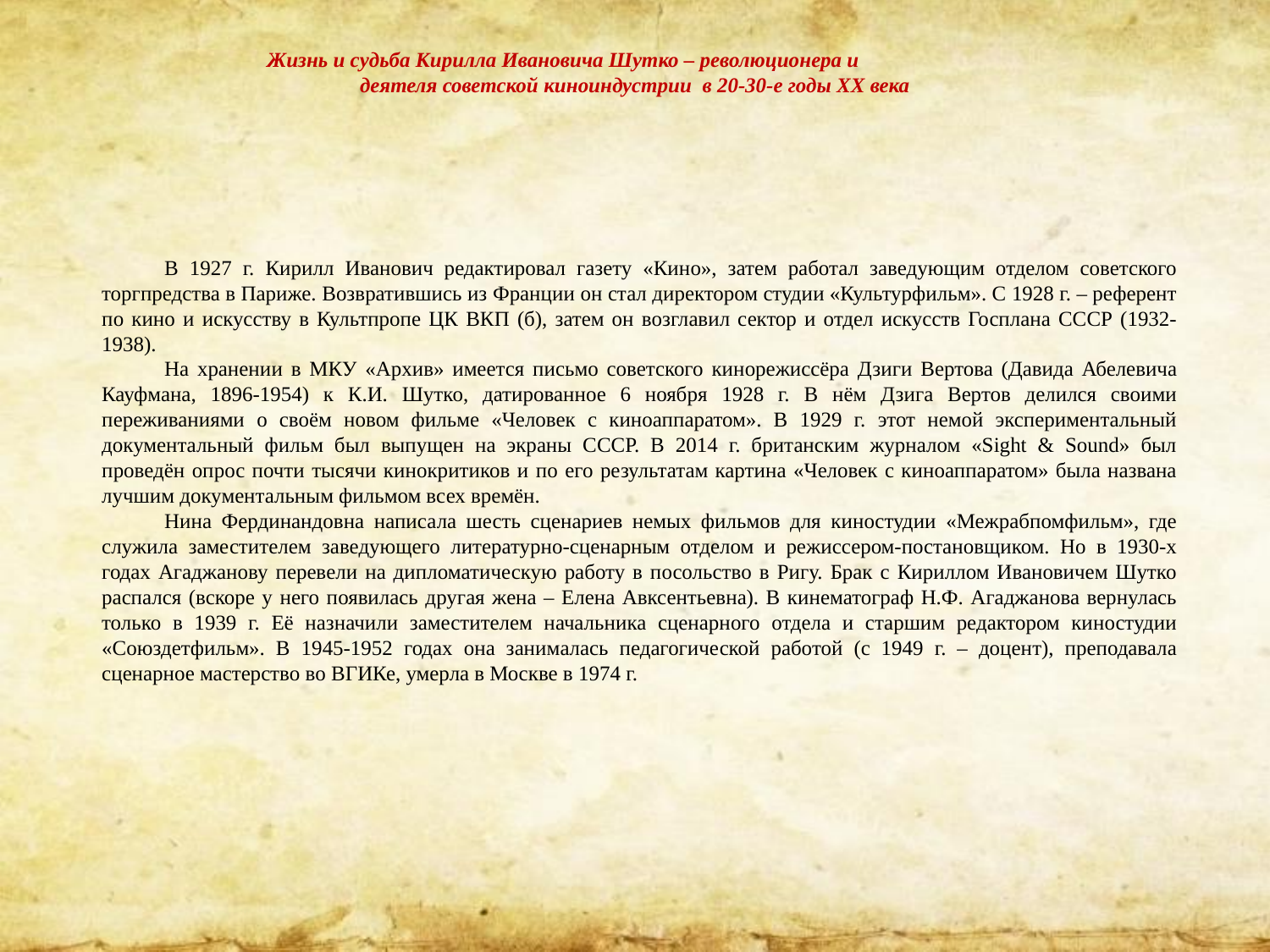

Жизнь и судьба Кирилла Ивановича Шутко – революционера и                            деятеля советской киноиндустрии  в 20-30-е годы ХХ века
В 1927 г. Кирилл Иванович редактировал газету «Кино», затем работал заведующим отделом советского торгпредства в Париже. Возвратившись из Франции он стал директором студии «Культурфильм». С 1928 г. – референт по кино и искусству в Культпропе ЦК ВКП (б), затем он возглавил сектор и отдел искусств Госплана СССР (1932-1938).
На хранении в МКУ «Архив» имеется письмо советского кинорежиссёра Дзиги Вертова (Давида Абелевича Кауфмана, 1896-1954) к К.И. Шутко, датированное 6 ноября 1928 г. В нём Дзига Вертов делился своими переживаниями о своём новом фильме «Человек с киноаппаратом». В 1929 г. этот немой экспериментальный документальный фильм был выпущен на экраны СССР. В 2014 г. британским журналом «Sight & Sound» был проведён опрос почти тысячи кинокритиков и по его результатам картина «Человек с киноаппаратом» была названа лучшим документальным фильмом всех времён.
Нина Фердинандовна написала шесть сценариев немых фильмов для киностудии «Межрабпомфильм», где служила заместителем заведующего литературно-сценарным отделом и режиссером-постановщиком. Но в 1930-х годах Агаджанову перевели на дипломатическую работу в посольство в Ригу. Брак с Кириллом Ивановичем Шутко распался (вскоре у него появилась другая жена – Елена Авксентьевна). В кинематограф Н.Ф. Агаджанова вернулась только в 1939 г. Её назначили заместителем начальника сценарного отдела и старшим редактором киностудии «Союздетфильм». В 1945-1952 годах она занималась педагогической работой (с 1949 г. – доцент), преподавала сценарное мастерство во ВГИКе, умерла в Москве в 1974 г.